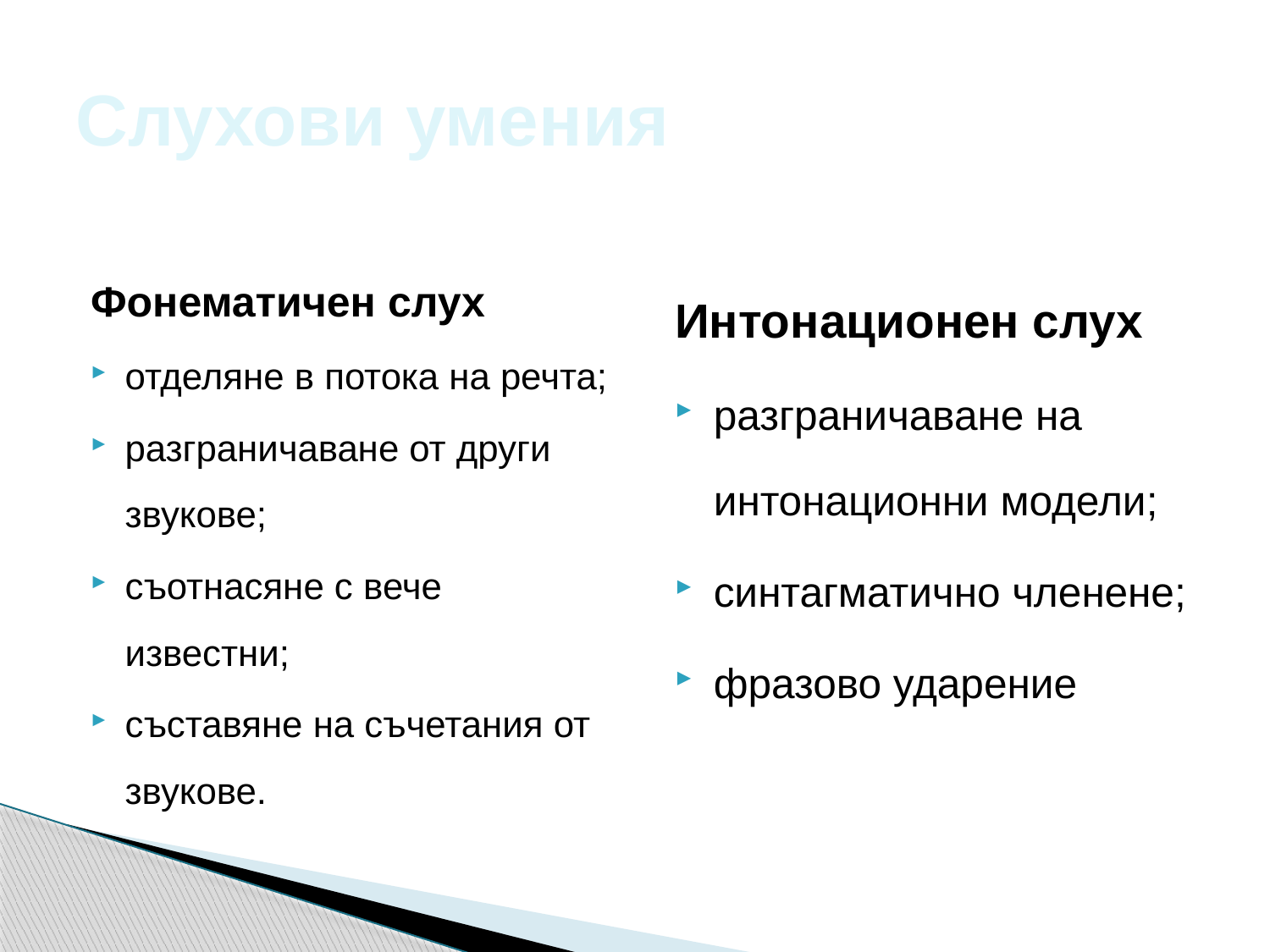

# Слухови умения
Фонематичен слух
отделяне в потока на речта;
разграничаване от други звукове;
съотнасяне с вече известни;
съставяне на съчетания от звукове.
Интонационен слух
разграничаване на интонационни модели;
синтагматично членене;
фразово ударение